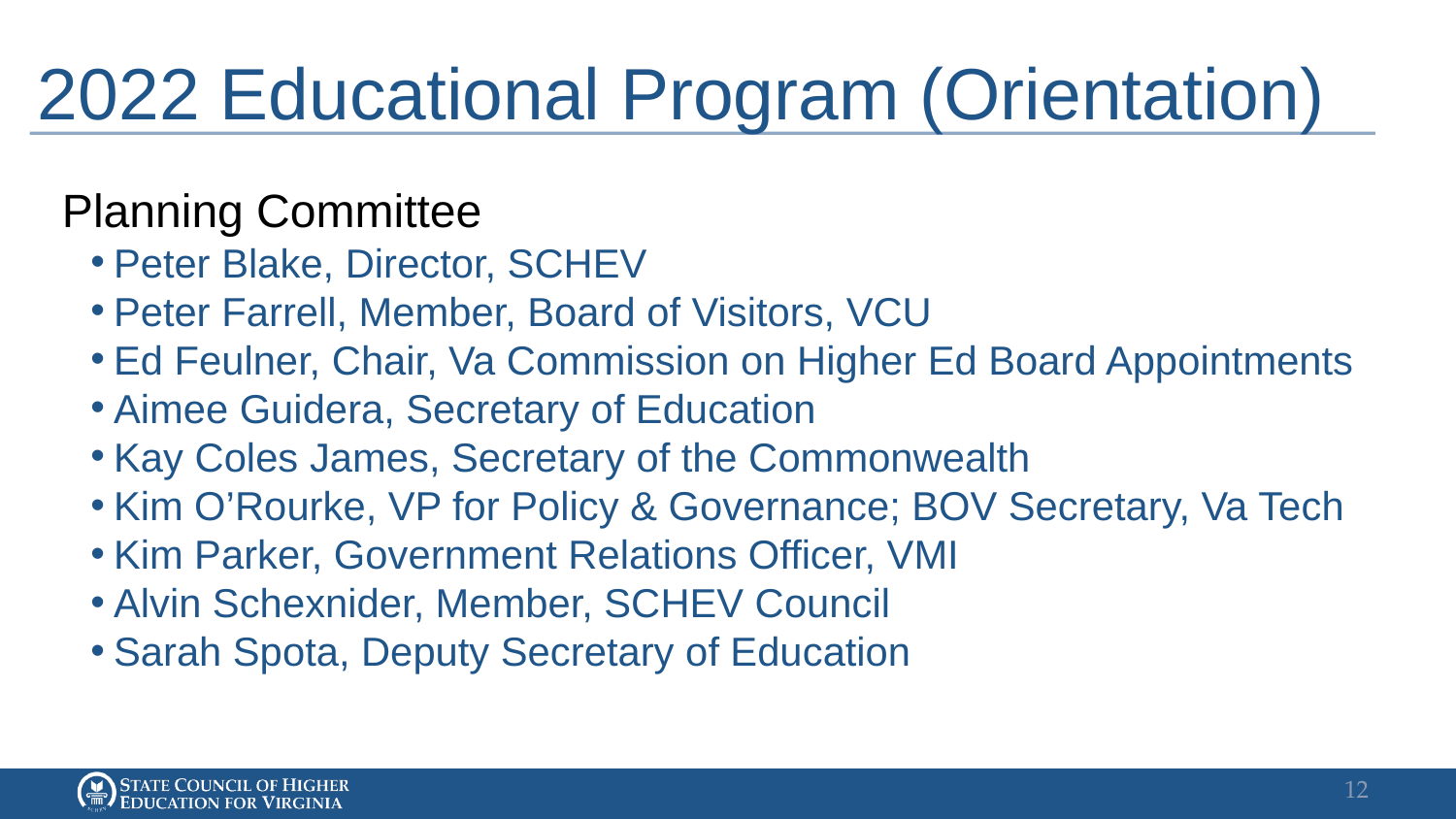

# 2022 Educational Program (Orientation)
Planning Committee
Peter Blake, Director, SCHEV
Peter Farrell, Member, Board of Visitors, VCU
Ed Feulner, Chair, Va Commission on Higher Ed Board Appointments
Aimee Guidera, Secretary of Education
Kay Coles James, Secretary of the Commonwealth
Kim O’Rourke, VP for Policy & Governance; BOV Secretary, Va Tech
Kim Parker, Government Relations Officer, VMI
Alvin Schexnider, Member, SCHEV Council
Sarah Spota, Deputy Secretary of Education

12